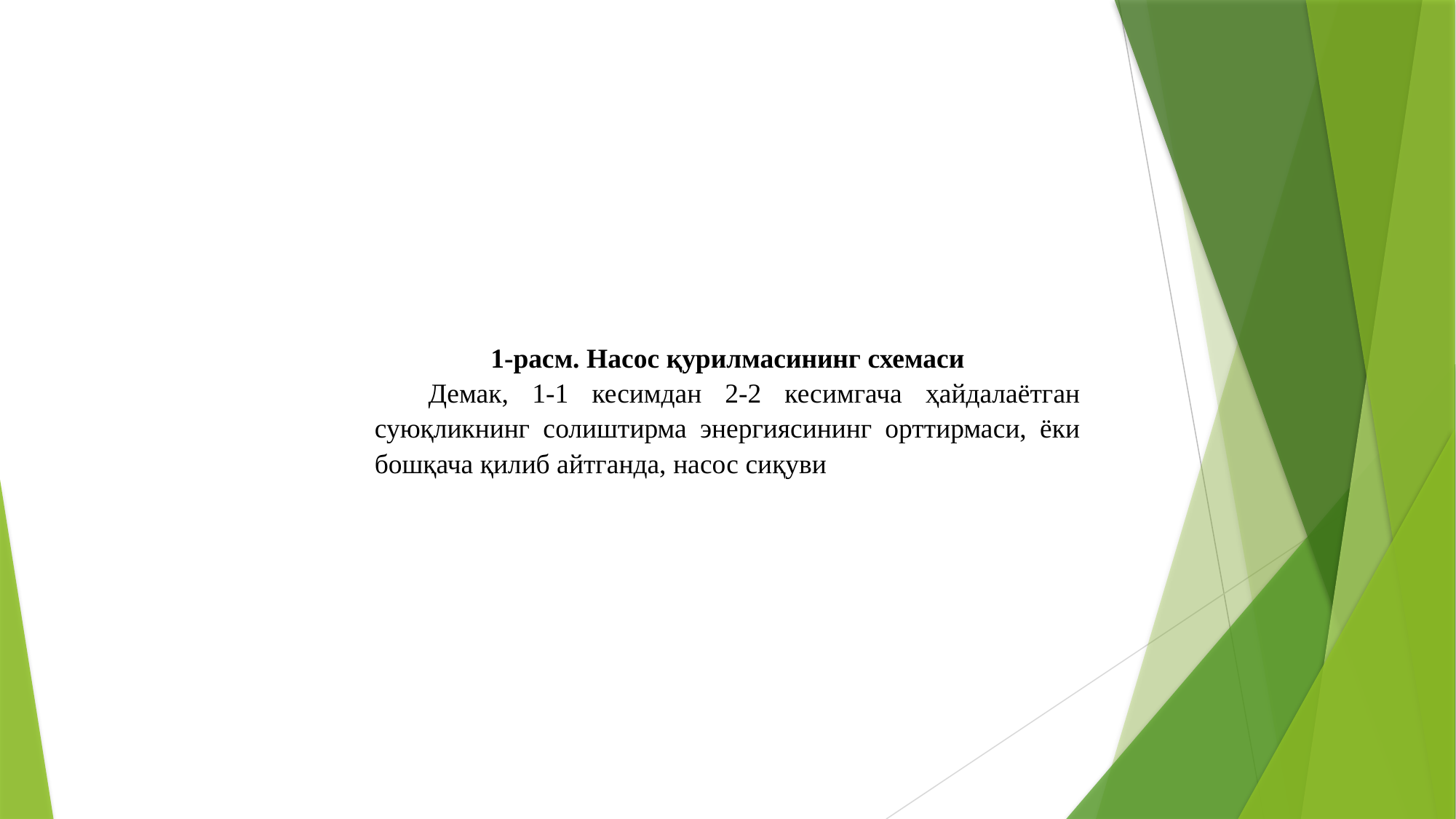

1-расм. Насос қурилмасининг схемаси
Демак, 1-1 кесимдан 2-2 кесимгача ҳайдалаётган суюқликнинг солиштирма энергиясининг орттирмаси, ёки бошқача қилиб айтганда, насос сиқуви